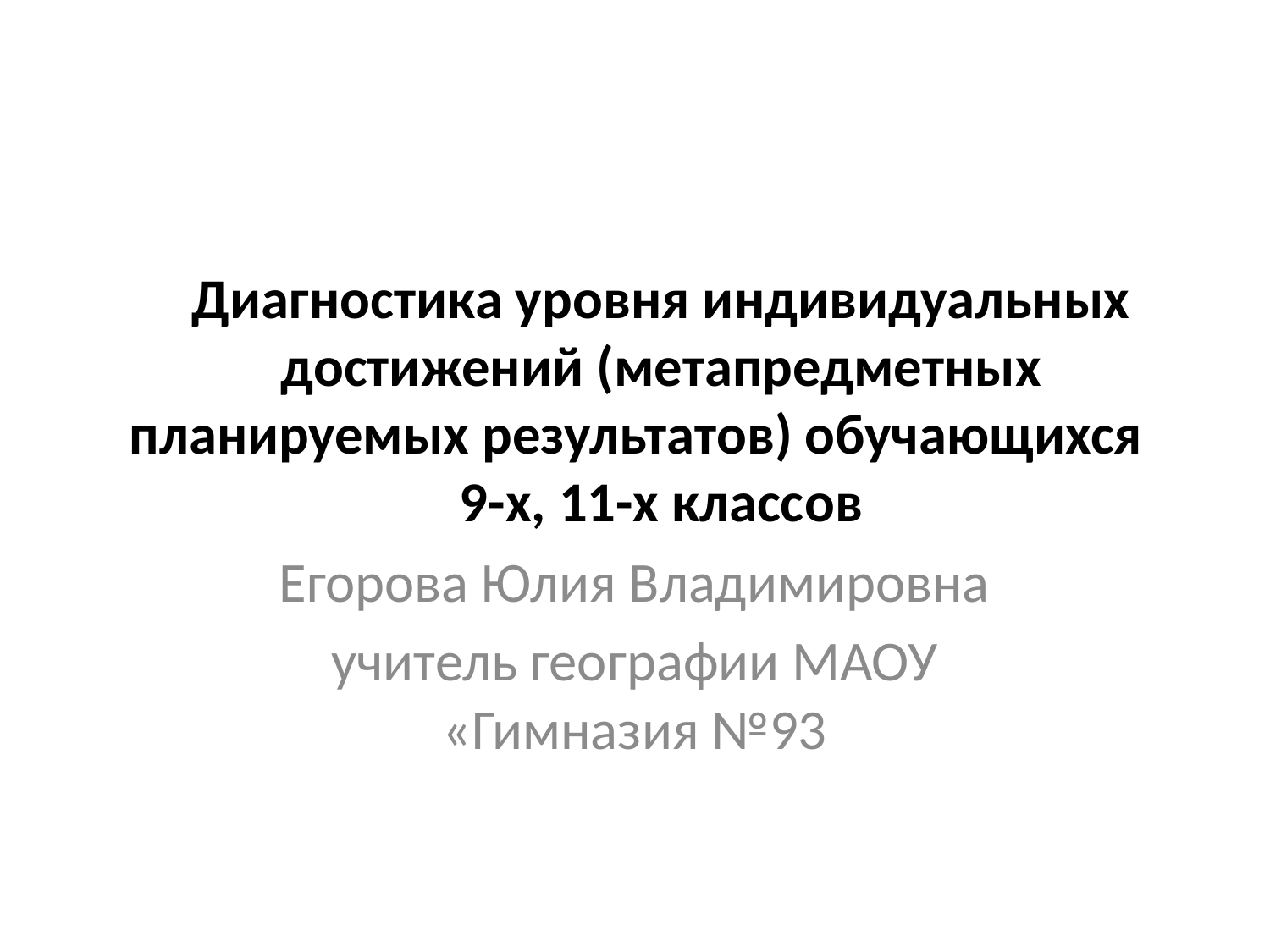

# Диагностика уровня индивидуальных достижений (метапредметных планируемых результатов) обучающихся     9-х, 11-х классов
Егорова Юлия Владимировна
учитель географии МАОУ «Гимназия №93